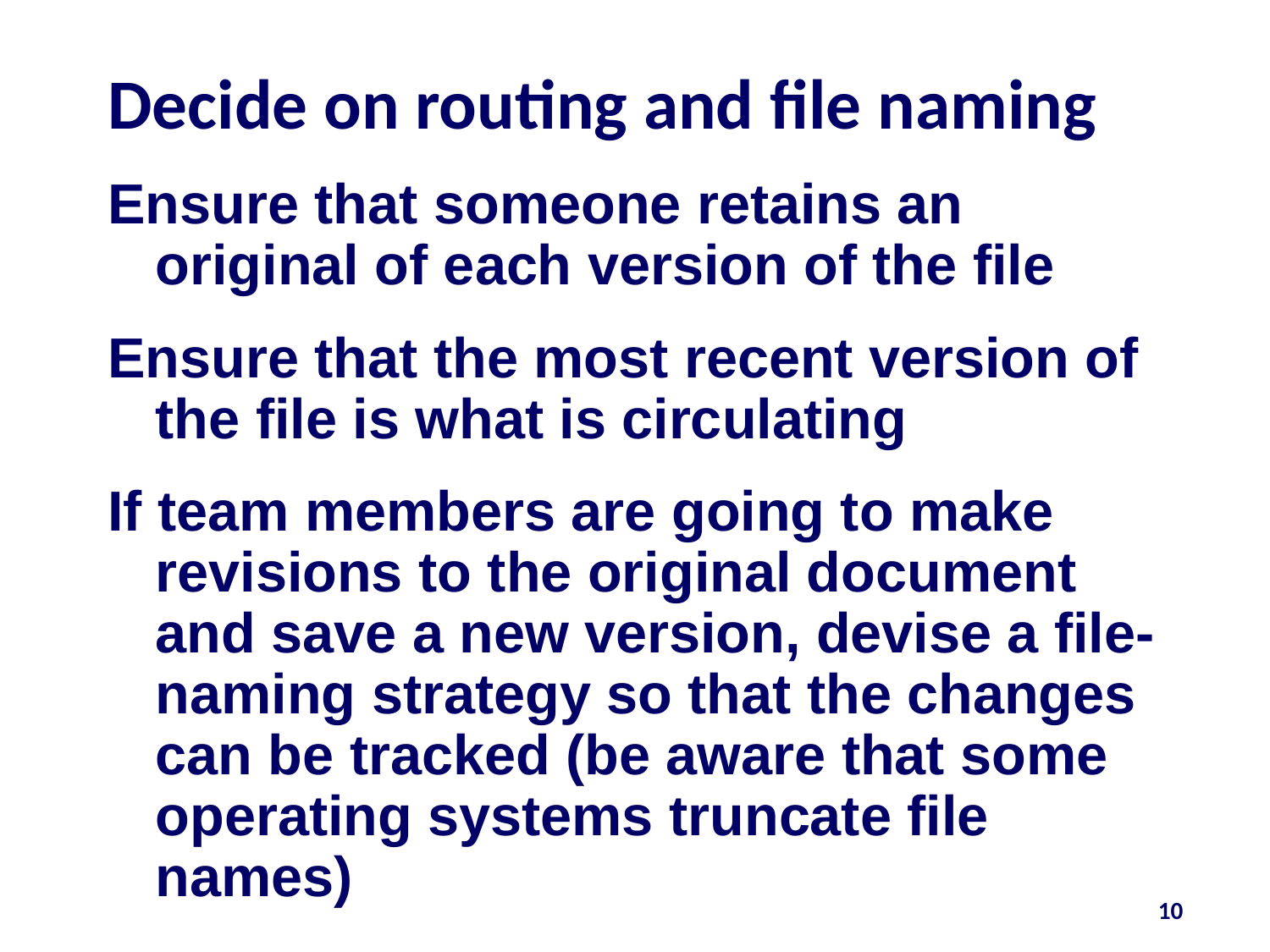

# Decide on routing and file naming
Ensure that someone retains an original of each version of the file
Ensure that the most recent version of the file is what is circulating
If team members are going to make revisions to the original document and save a new version, devise a file-naming strategy so that the changes can be tracked (be aware that some operating systems truncate file names)
10